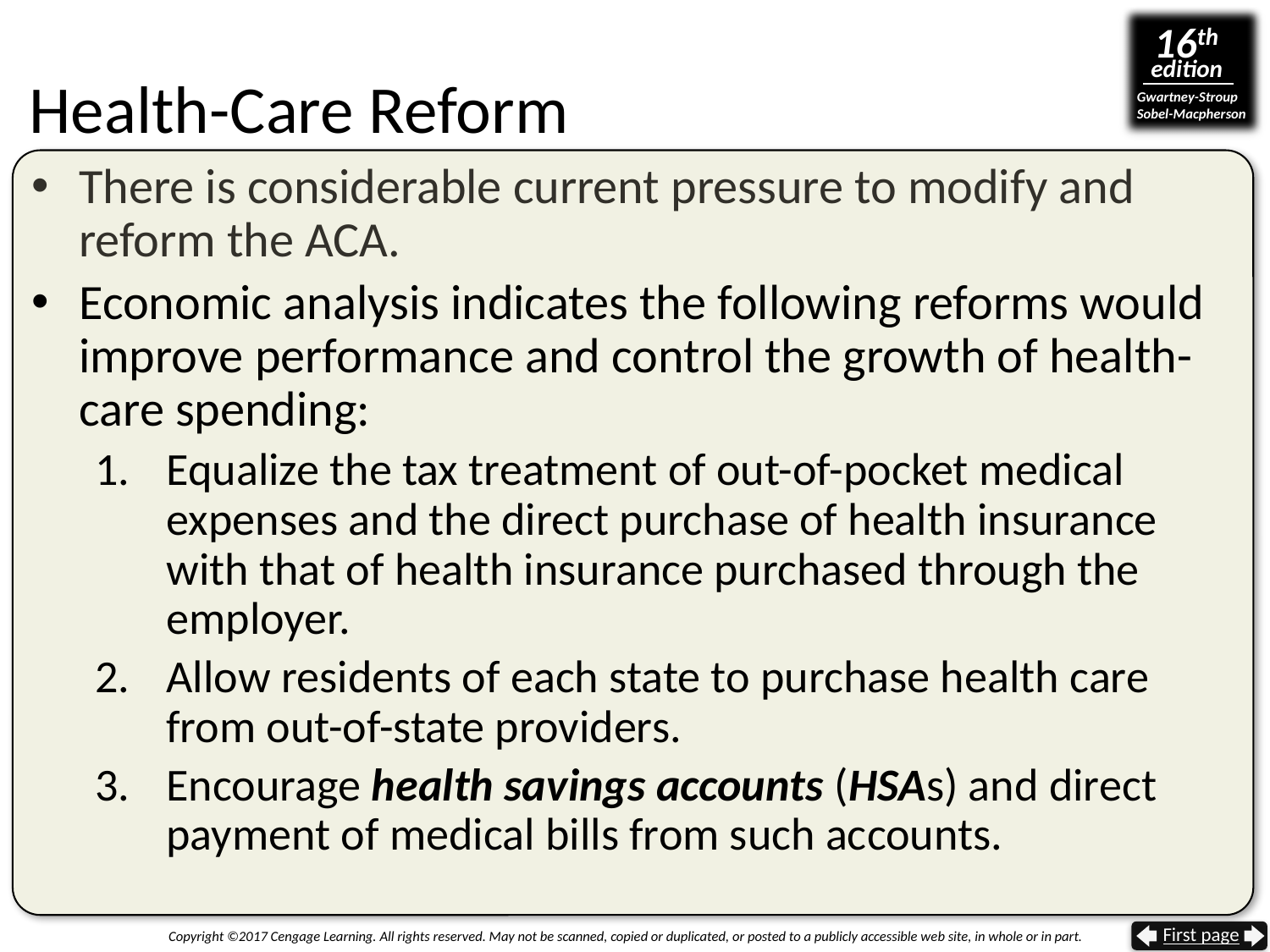

# Health-Care Reform
There is considerable current pressure to modify and reform the ACA.
Economic analysis indicates the following reforms would improve performance and control the growth of health-care spending:
Equalize the tax treatment of out-of-pocket medical expenses and the direct purchase of health insurance with that of health insurance purchased through the employer.
Allow residents of each state to purchase health care from out-of-state providers.
Encourage health savings accounts (HSAs) and direct payment of medical bills from such accounts.